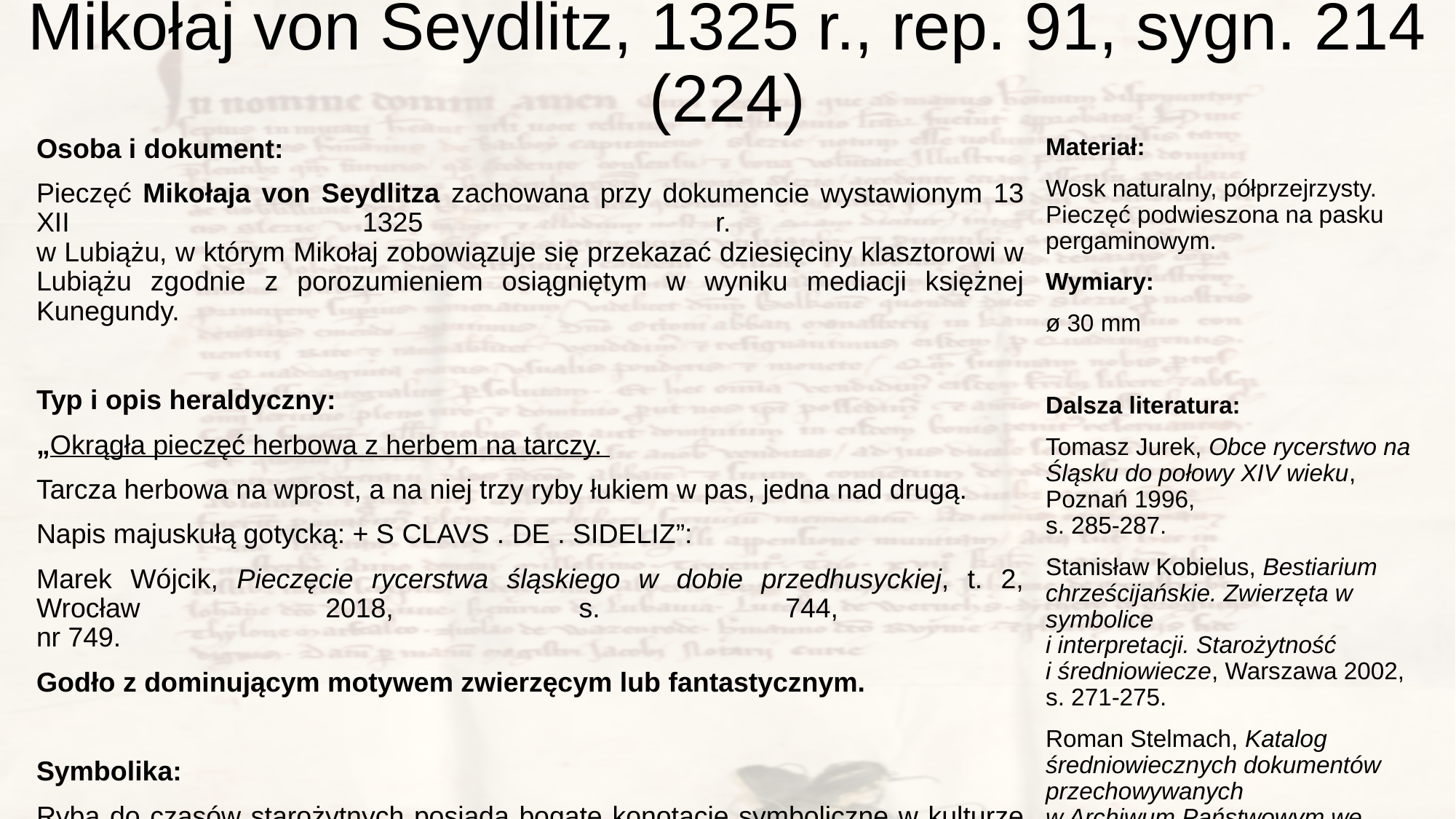

# Mikołaj von Seydlitz, 1325 r., rep. 91, sygn. 214 (224)
Osoba i dokument:
Pieczęć Mikołaja von Seydlitza zachowana przy dokumencie wystawionym 13 XII 1325 r.
w Lubiążu, w którym Mikołaj zobowiązuje się przekazać dziesięciny klasztorowi w Lubiążu zgodnie z porozumieniem osiągniętym w wyniku mediacji księżnej Kunegundy.

Typ i opis heraldyczny:
„Okrągła pieczęć herbowa z herbem na tarczy.
Tarcza herbowa na wprost, a na niej trzy ryby łukiem w pas, jedna nad drugą.
Napis majuskułą gotycką: + S CLAVS . DE . SIDELIZ”:
Marek Wójcik, Pieczęcie rycerstwa śląskiego w dobie przedhusyckiej, t. 2, Wrocław 2018, s. 744,
nr 749.
Godło z dominującym motywem zwierzęcym lub fantastycznym.

Symbolika:
Ryba do czasów starożytnych posiada bogate konotacje symboliczne w kulturze chrześcijańskiej. Związana z wodą, podtrzymującym życie żywiołem chrztu, niczym wierny z religią. Trzy ryby złączone ze sobą to symbol Trójcy Świętej.
Materiał:
Wosk naturalny, półprzejrzysty. Pieczęć podwieszona na pasku pergaminowym.
Wymiary:
ø 30 mm

Dalsza literatura:
Tomasz Jurek, Obce rycerstwo na Śląsku do połowy XIV wieku, Poznań 1996,
s. 285-287.
Stanisław Kobielus, Bestiarium chrześcijańskie. Zwierzęta w symbolice
i interpretacji. Starożytność
i średniowiecze, Warszawa 2002,
s. 271-275.
Roman Stelmach, Katalog średniowiecznych dokumentów przechowywanych
w Archiwum Państwowym we Wrocławiu, Racibórz 2014, s. 101, nr 1583.